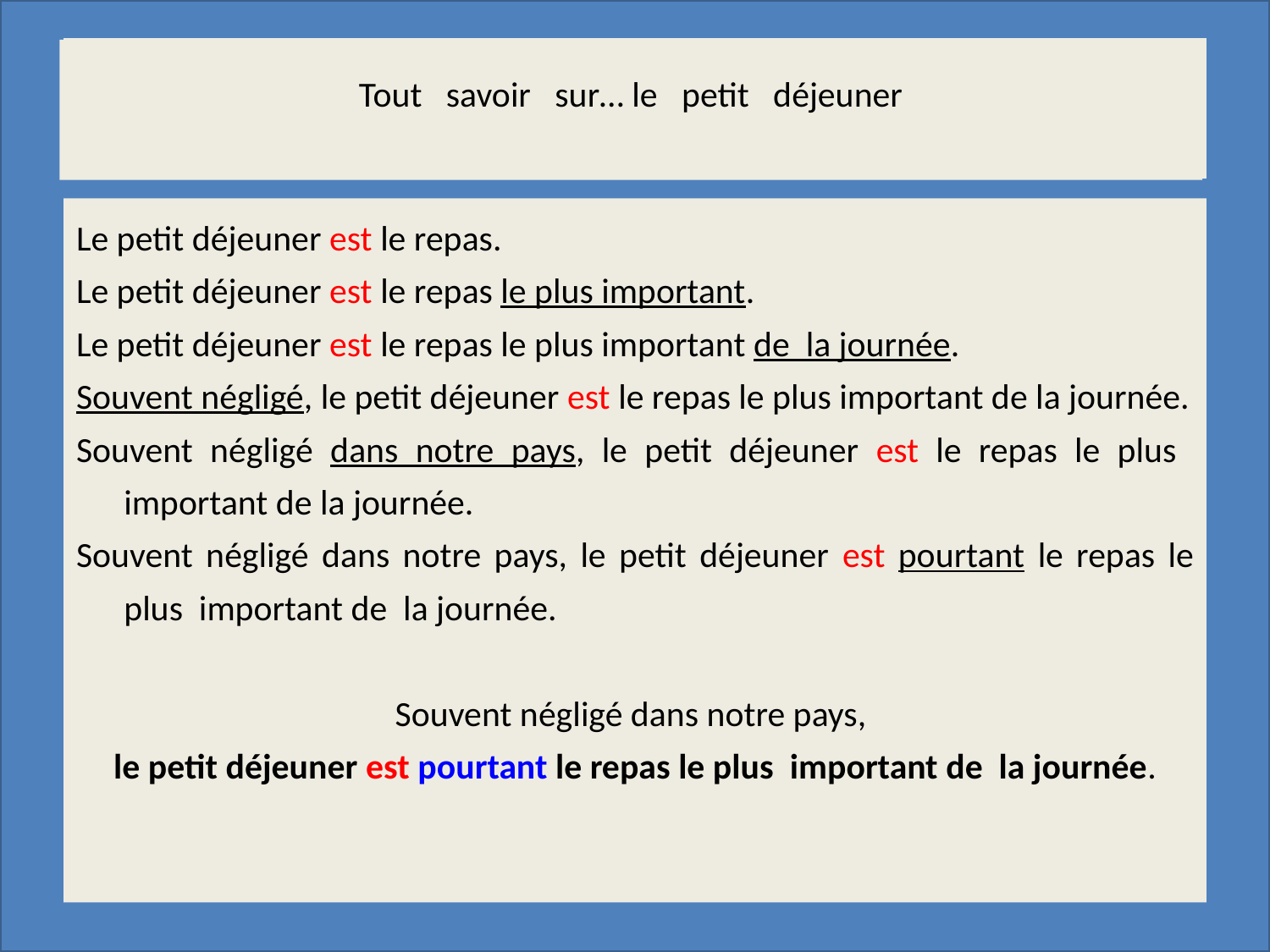

Tout   savoir   sur… le   petit   déjeuner
………………………………..…………….…………………………
……………………………………………………………………………….….
Tout   savoir   sur… le   petit   déjeuner
Le petit déjeuner est le repas.
Le petit déjeuner est le repas le plus important.
Le petit déjeuner est le repas le plus important de  la journée.
Souvent négligé, le petit déjeuner est le repas le plus important de la journée.
Souvent négligé dans notre pays, le petit déjeuner est le repas le plus  important de la journée.
Souvent négligé dans notre pays, le petit déjeuner est pourtant le repas le plus  important de  la journée.

Souvent négligé dans notre pays,
le petit déjeuner est pourtant le repas le plus  important de  la journée.